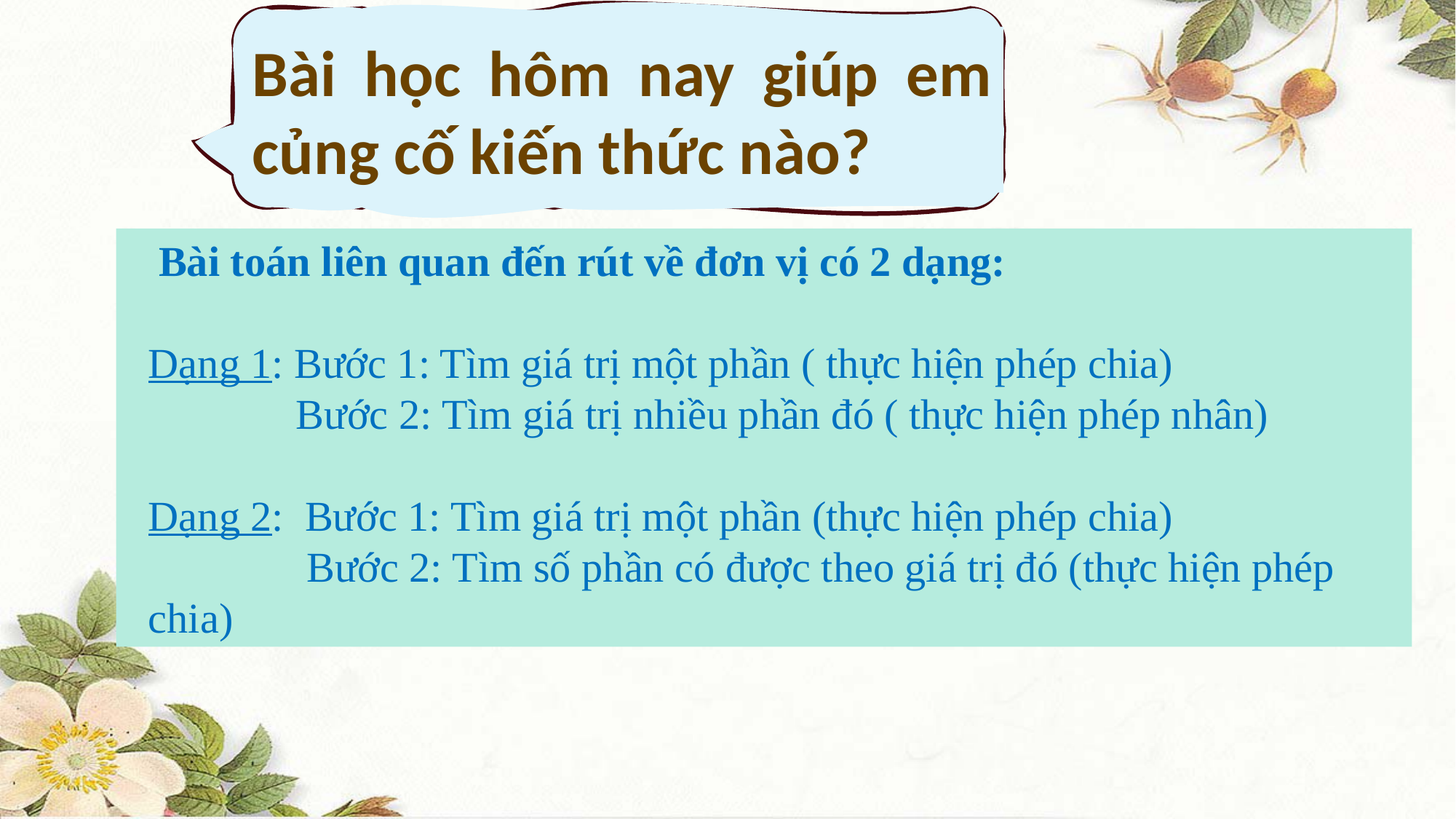

Bài học hôm nay giúp em củng cố kiến thức nào?
 Bài toán liên quan đến rút về đơn vị có 2 dạng:

Dạng 1: Bước 1: Tìm giá trị một phần ( thực hiện phép chia)
              Bước 2: Tìm giá trị nhiều phần đó ( thực hiện phép nhân)

Dạng 2:  Bước 1: Tìm giá trị một phần (thực hiện phép chia)
               Bước 2: Tìm số phần có được theo giá trị đó (thực hiện phép chia)